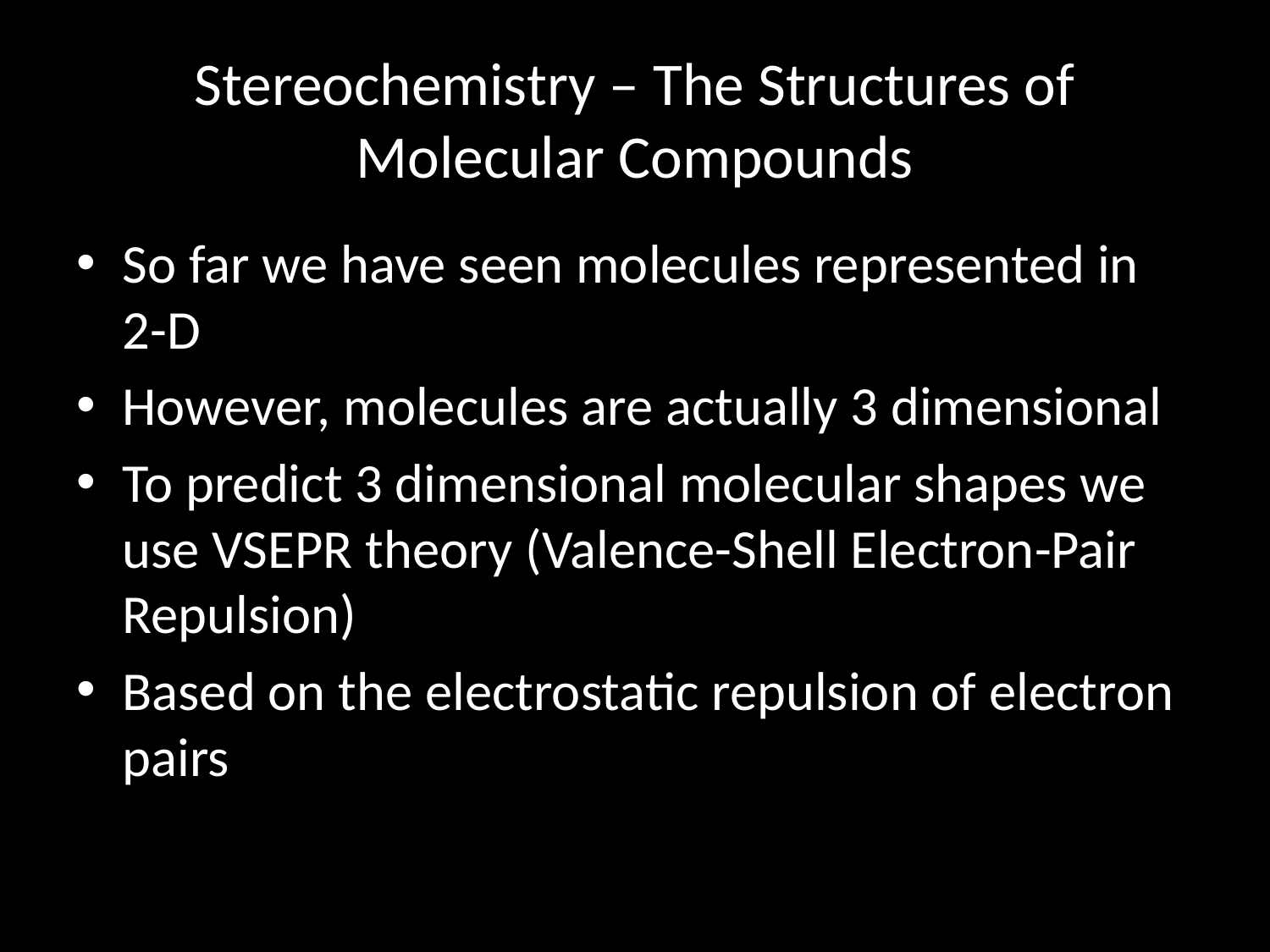

# Stereochemistry – The Structures of Molecular Compounds
So far we have seen molecules represented in 2-D
However, molecules are actually 3 dimensional
To predict 3 dimensional molecular shapes we use VSEPR theory (Valence-Shell Electron-Pair Repulsion)
Based on the electrostatic repulsion of electron pairs